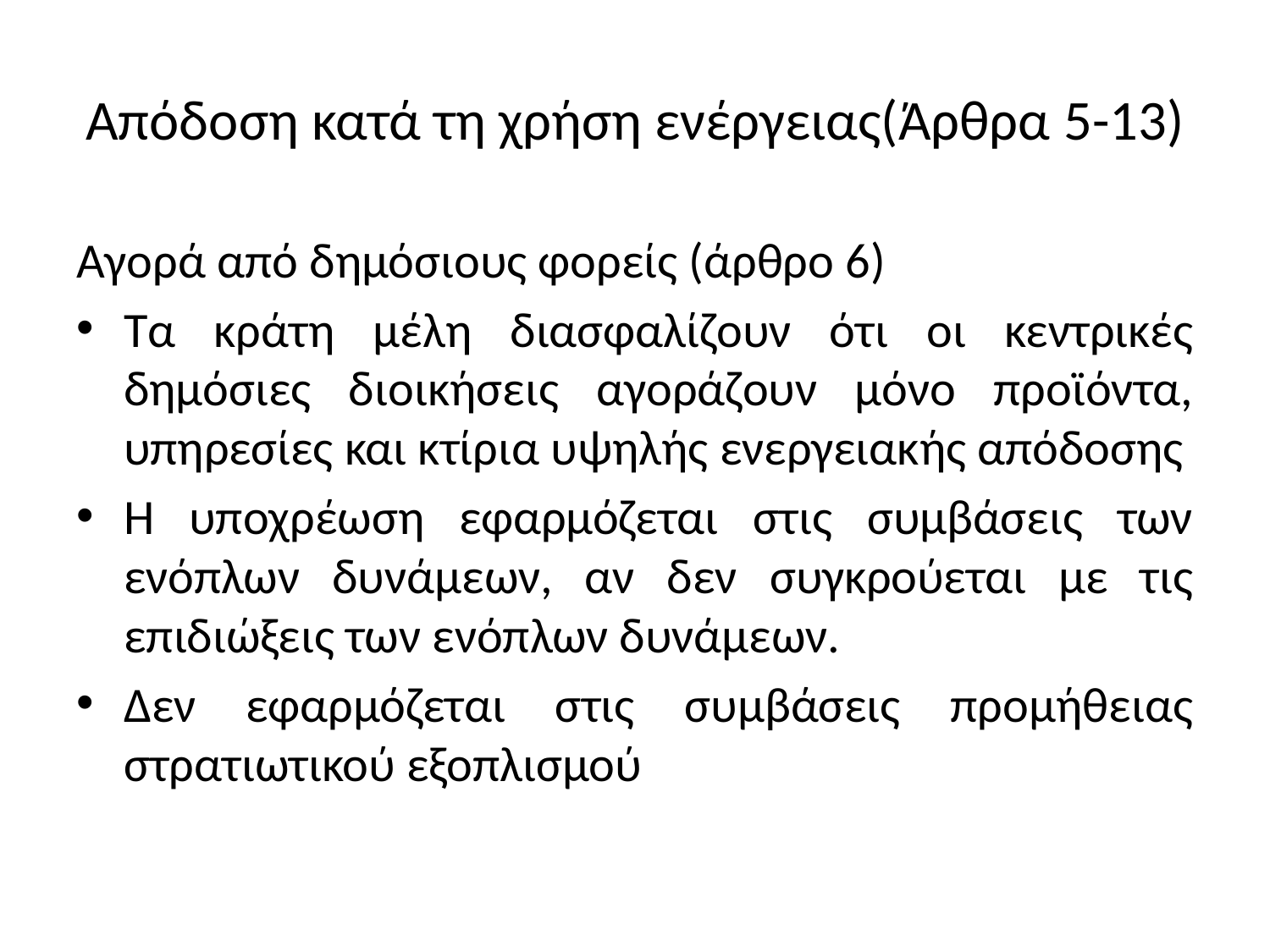

# Απόδοση κατά τη χρήση ενέργειας(Άρθρα 5-13)
Αγορά από δημόσιους φορείς (άρθρο 6)
Τα κράτη μέλη διασφαλίζουν ότι οι κεντρικές δημόσιες διοικήσεις αγοράζουν μόνο προϊόντα, υπηρεσίες και κτίρια υψηλής ενεργειακής απόδοσης
Η υποχρέωση εφαρμόζεται στις συμβάσεις των ενόπλων δυνάμεων, αν δεν συγκρούεται με τις επιδιώξεις των ενόπλων δυνάμεων.
Δεν εφαρμόζεται στις συμβάσεις προμήθειας στρατιωτικού εξοπλισμού